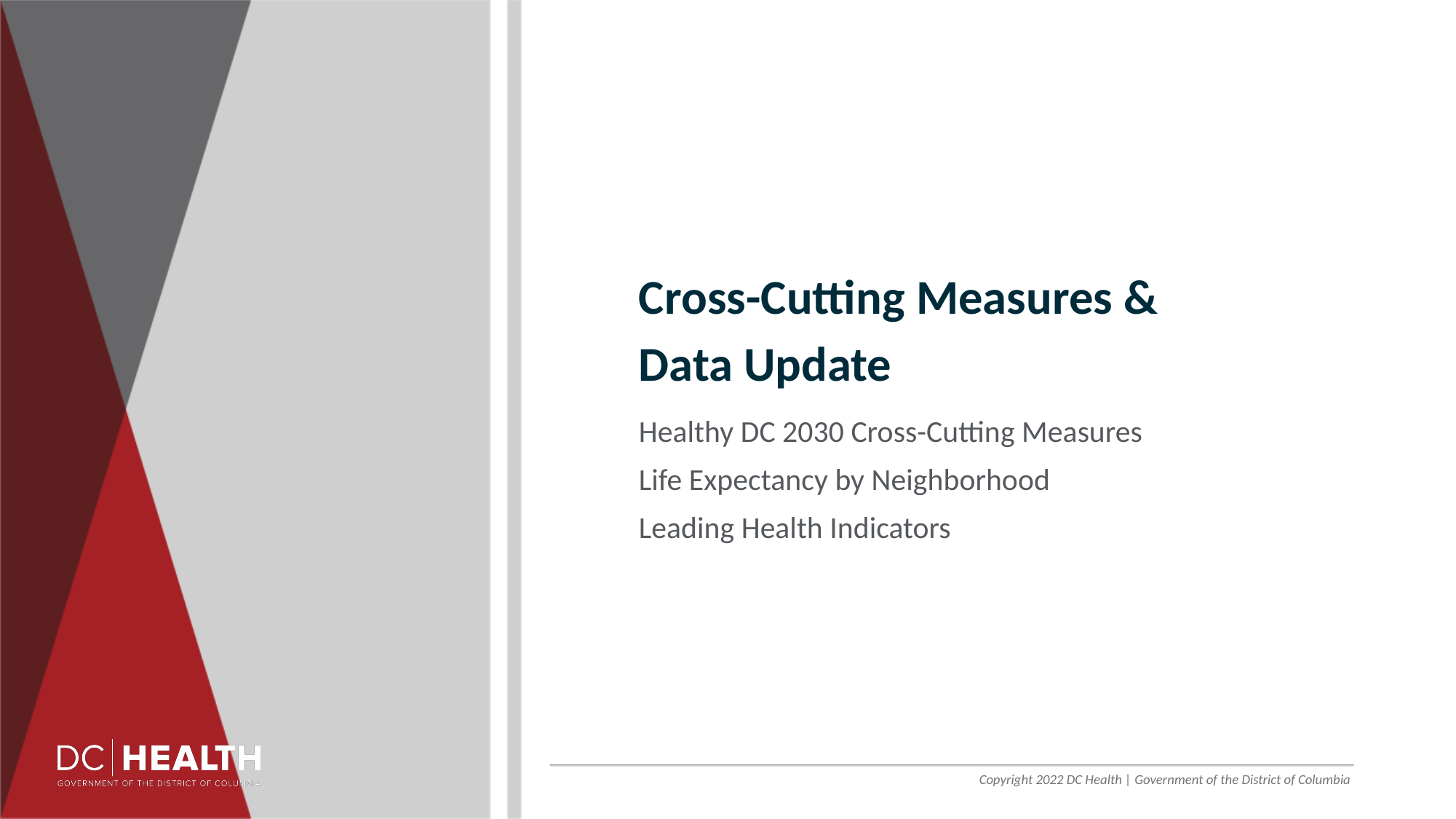

Cross-Cutting Measures &
Data Update

Healthy DC 2030 Cross-Cutting Measures
Life Expectancy by Neighborhood
Leading Health Indicators
Copyright 2022 DC Health | Government of the District of Columbia